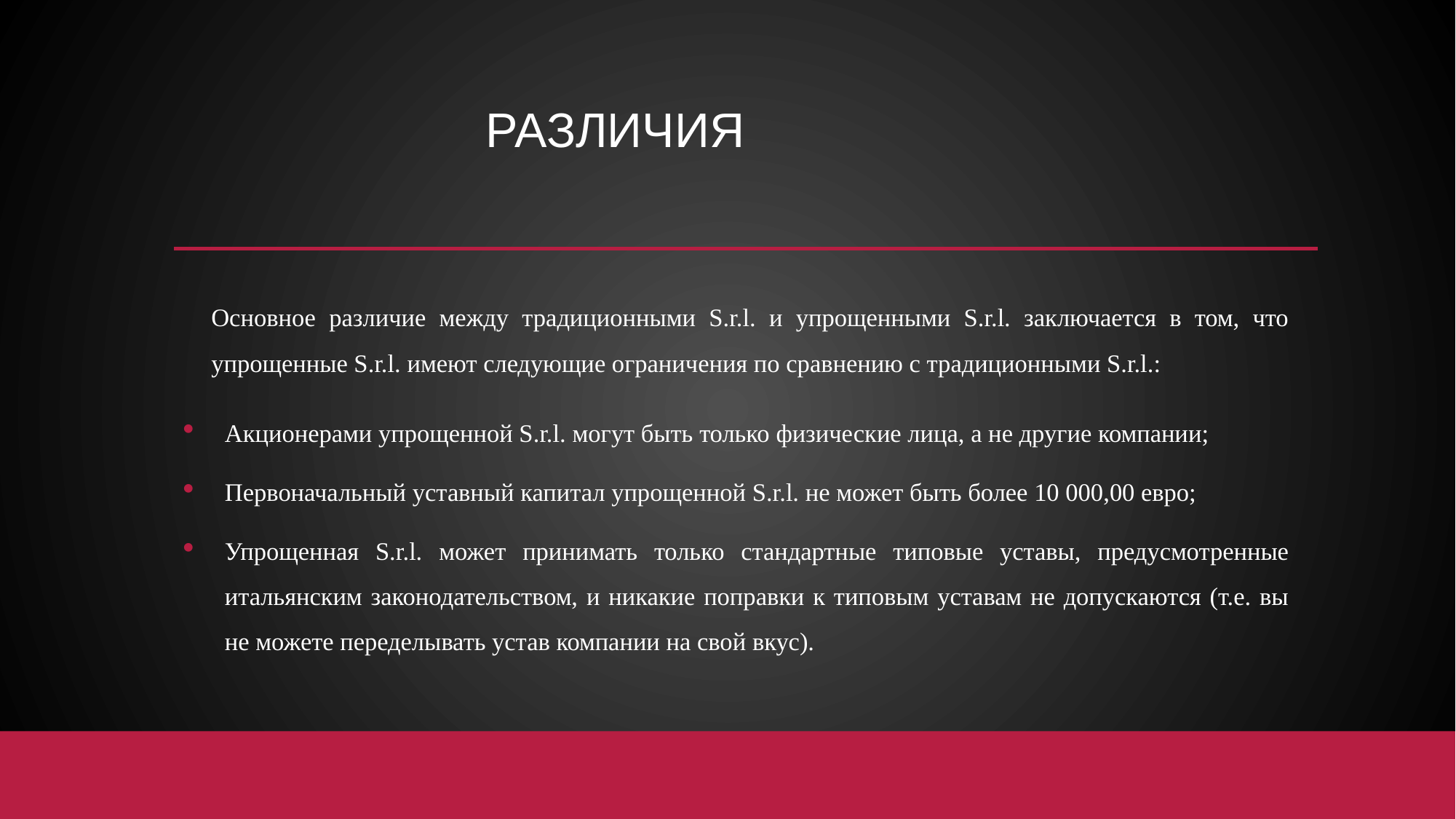

# Различия
Основное различие между традиционными S.r.l. и упрощенными S.r.l. заключается в том, что упрощенные S.r.l. имеют следующие ограничения по сравнению с традиционными S.r.l.:
Акционерами упрощенной S.r.l. могут быть только физические лица, а не другие компании;
Первоначальный уставный капитал упрощенной S.r.l. не может быть более 10 000,00 евро;
Упрощенная S.r.l. может принимать только стандартные типовые уставы, предусмотренные итальянским законодательством, и никакие поправки к типовым уставам не допускаются (т.е. вы не можете переделывать устав компании на свой вкус).